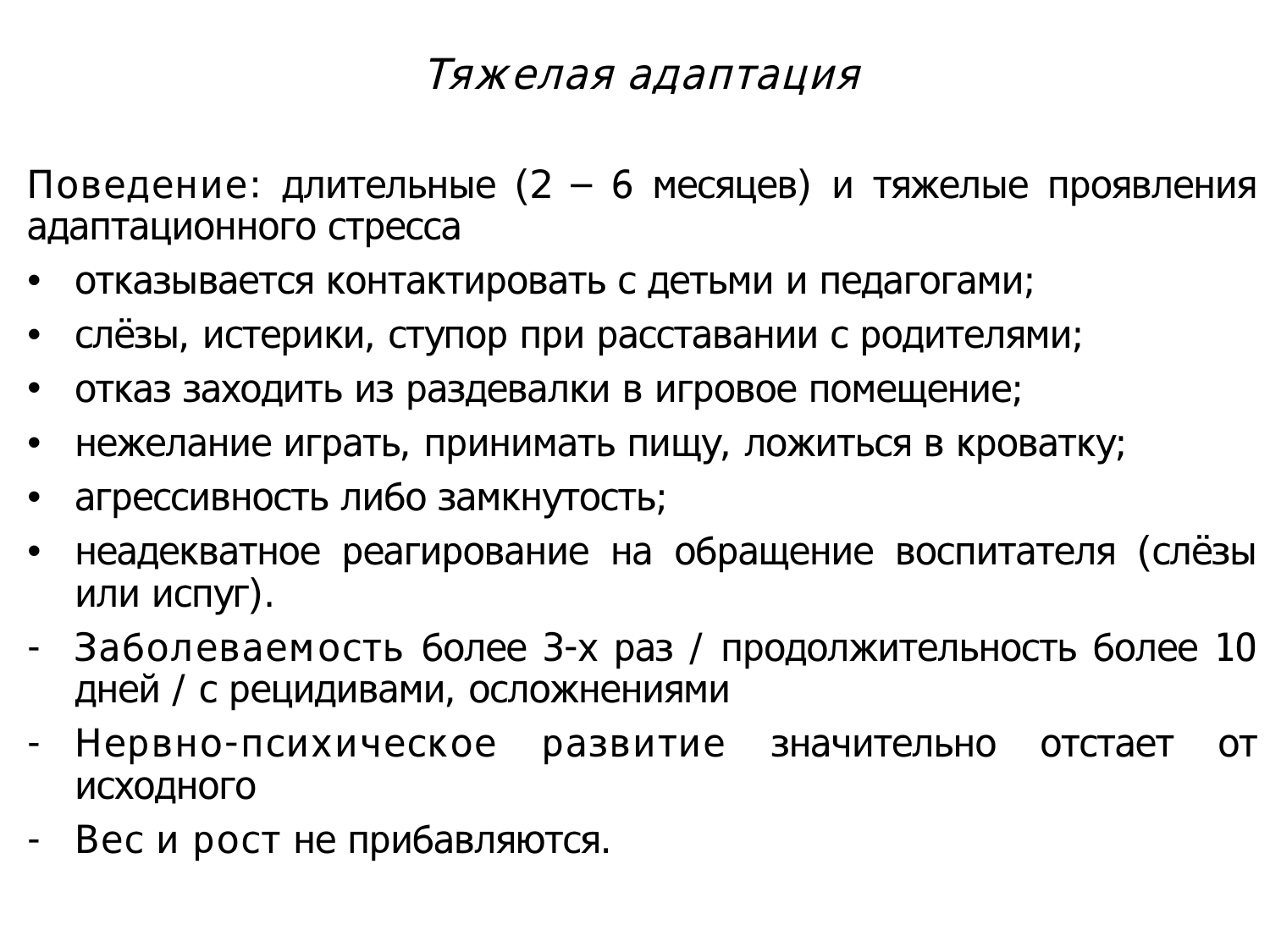

Тяжелая адаптация

Поведение: длительные (2 – 6 месяцев) и тяжелые проявления адаптационного стресса
отказывается контактировать с детьми и педагогами;
слёзы, истерики, ступор при расставании с родителями;
отказ заходить из раздевалки в игровое помещение;
нежелание играть, принимать пищу, ложиться в кроватку;
агрессивность либо замкнутость;
неадекватное реагирование на обращение воспитателя (слёзы или испуг).
Заболеваемость более 3-х раз / продолжительность более 10 дней / с рецидивами, осложнениями
Нервно-психическое развитие значительно отстает от исходного
Вес и рост не прибавляются.